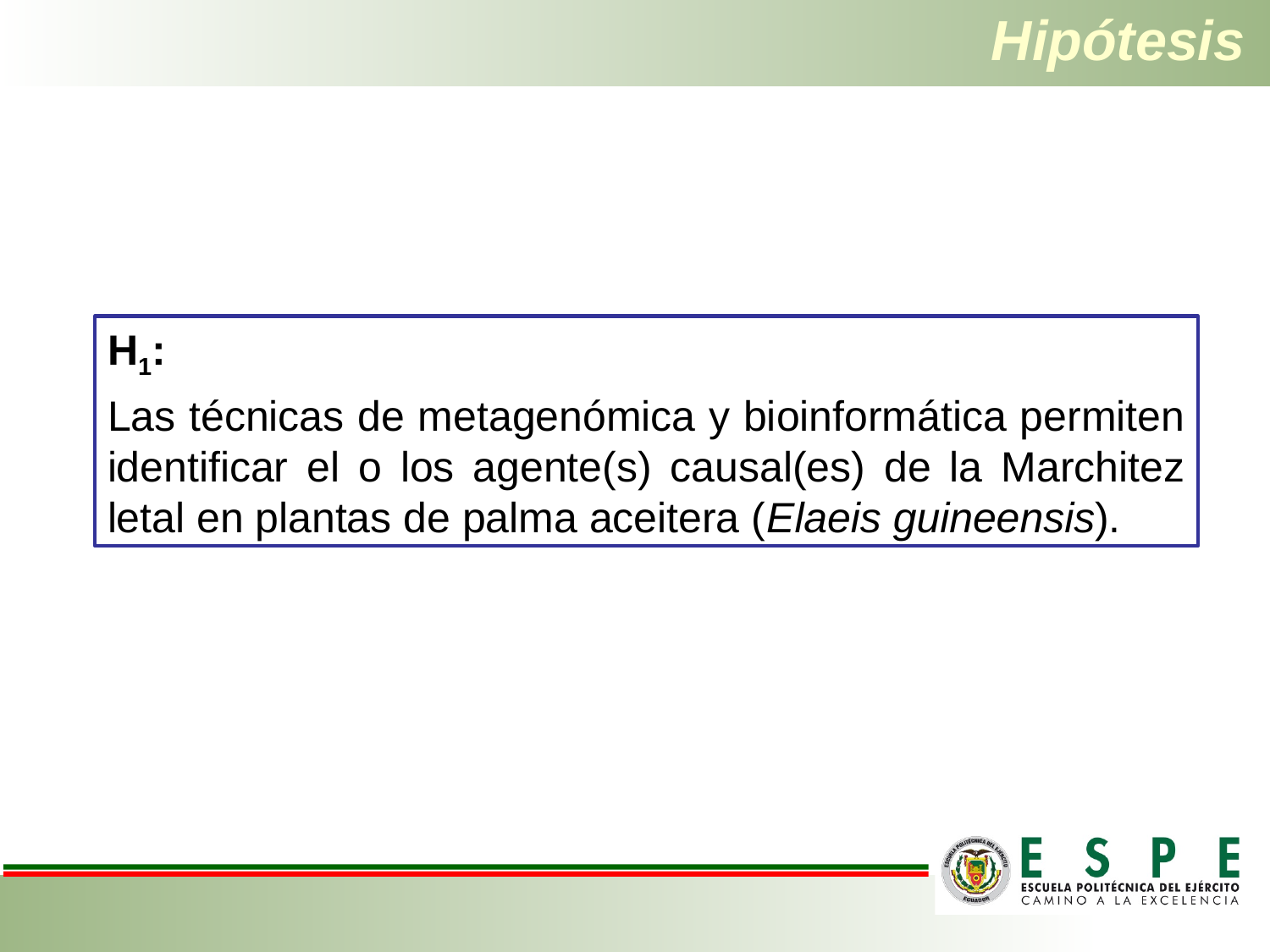

# Hipótesis
H1:
Las técnicas de metagenómica y bioinformática permiten identificar el o los agente(s) causal(es) de la Marchitez letal en plantas de palma aceitera (Elaeis guineensis).